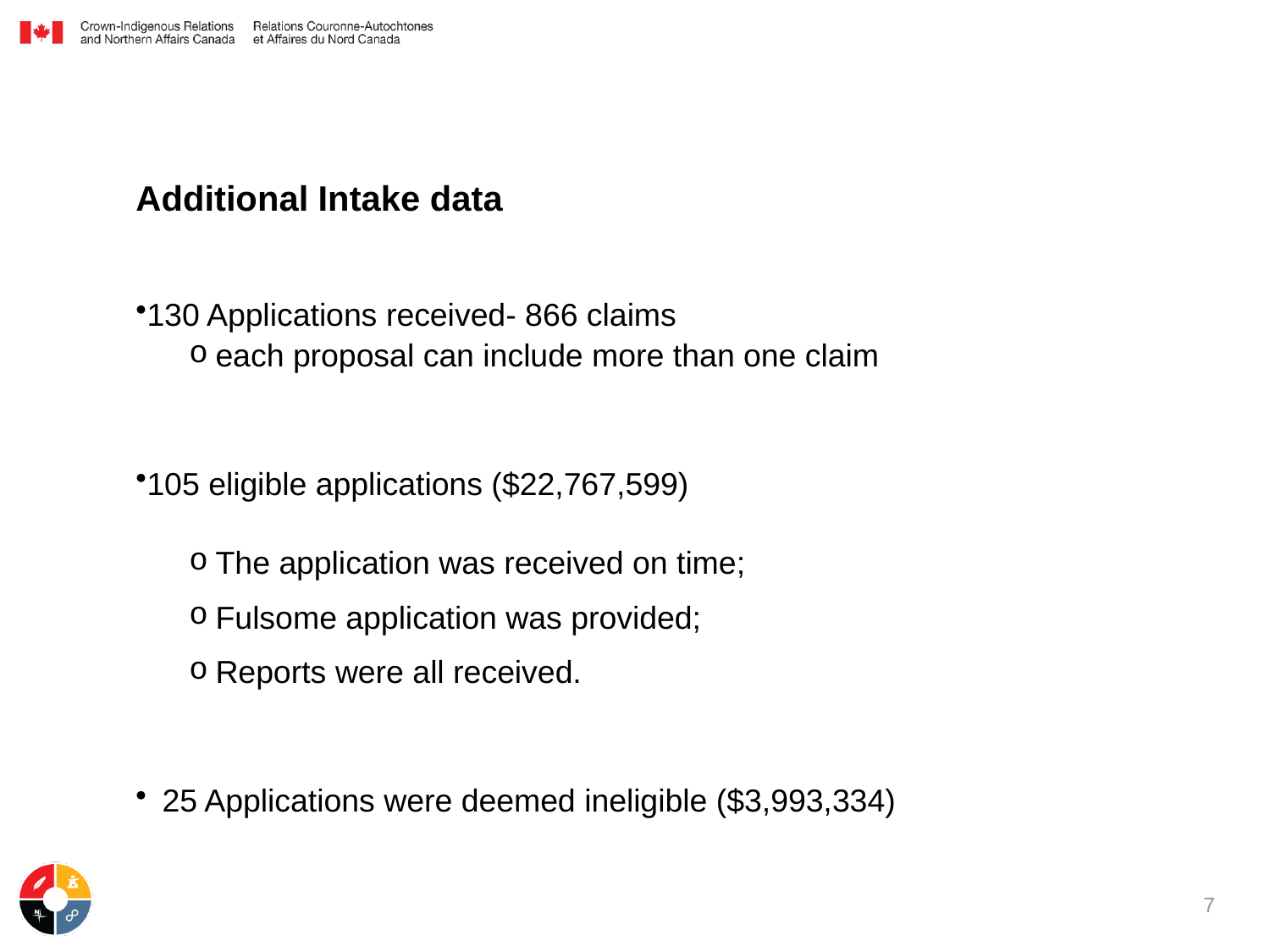

Additional Intake data

130 Applications received- 866 claims
each proposal can include more than one claim

105 eligible applications ($22,767,599)

The application was received on time;
Fulsome application was provided;
Reports were all received.

25 Applications were deemed ineligible ($3,993,334)

7